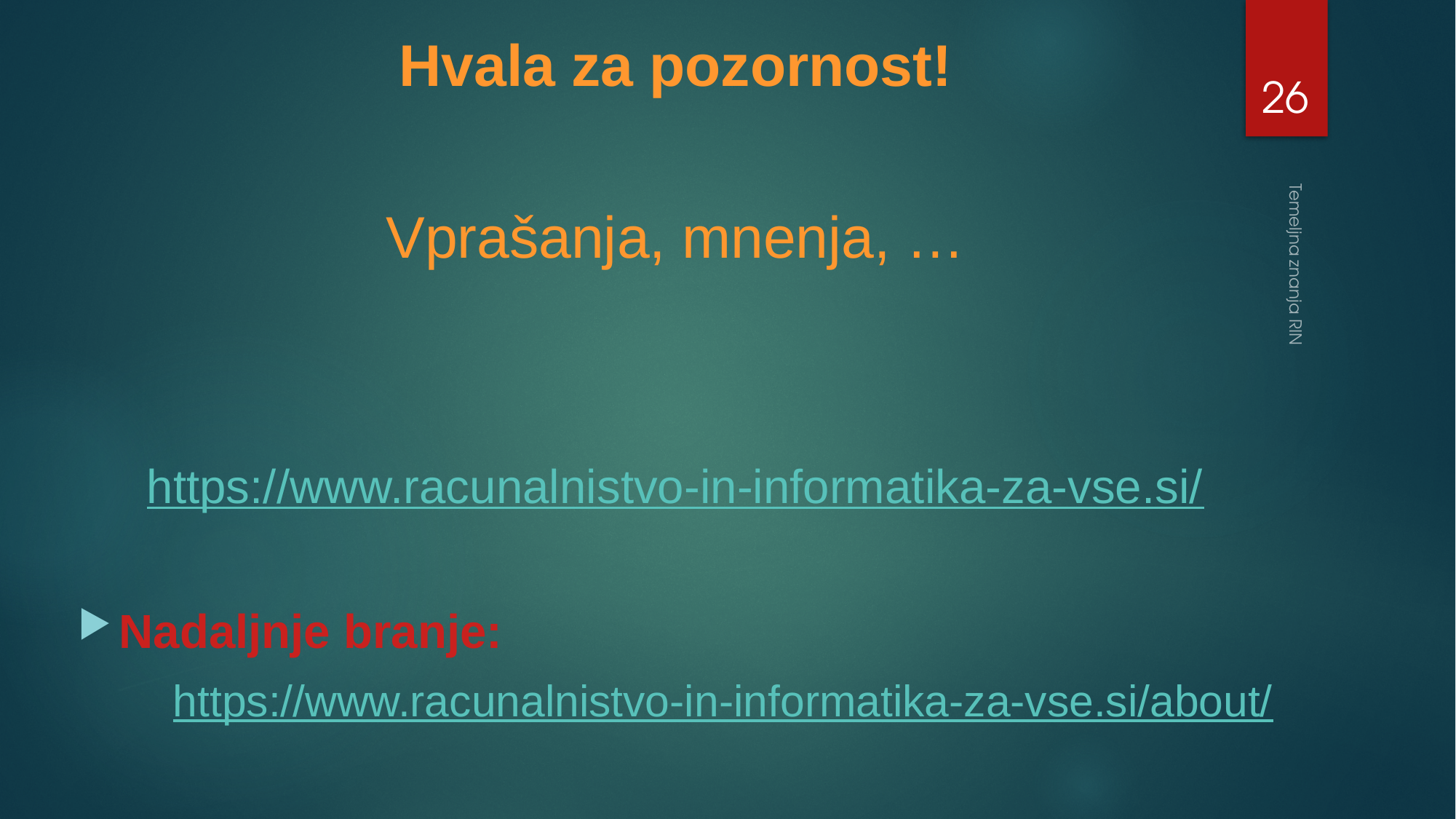

# Hvala za pozornost!

Vprašanja, mnenja, …

https://www.racunalnistvo-in-informatika-za-vse.si/

Nadaljnje branje:
https://www.racunalnistvo-in-informatika-za-vse.si/about/
26
Temeljna znanja RIN